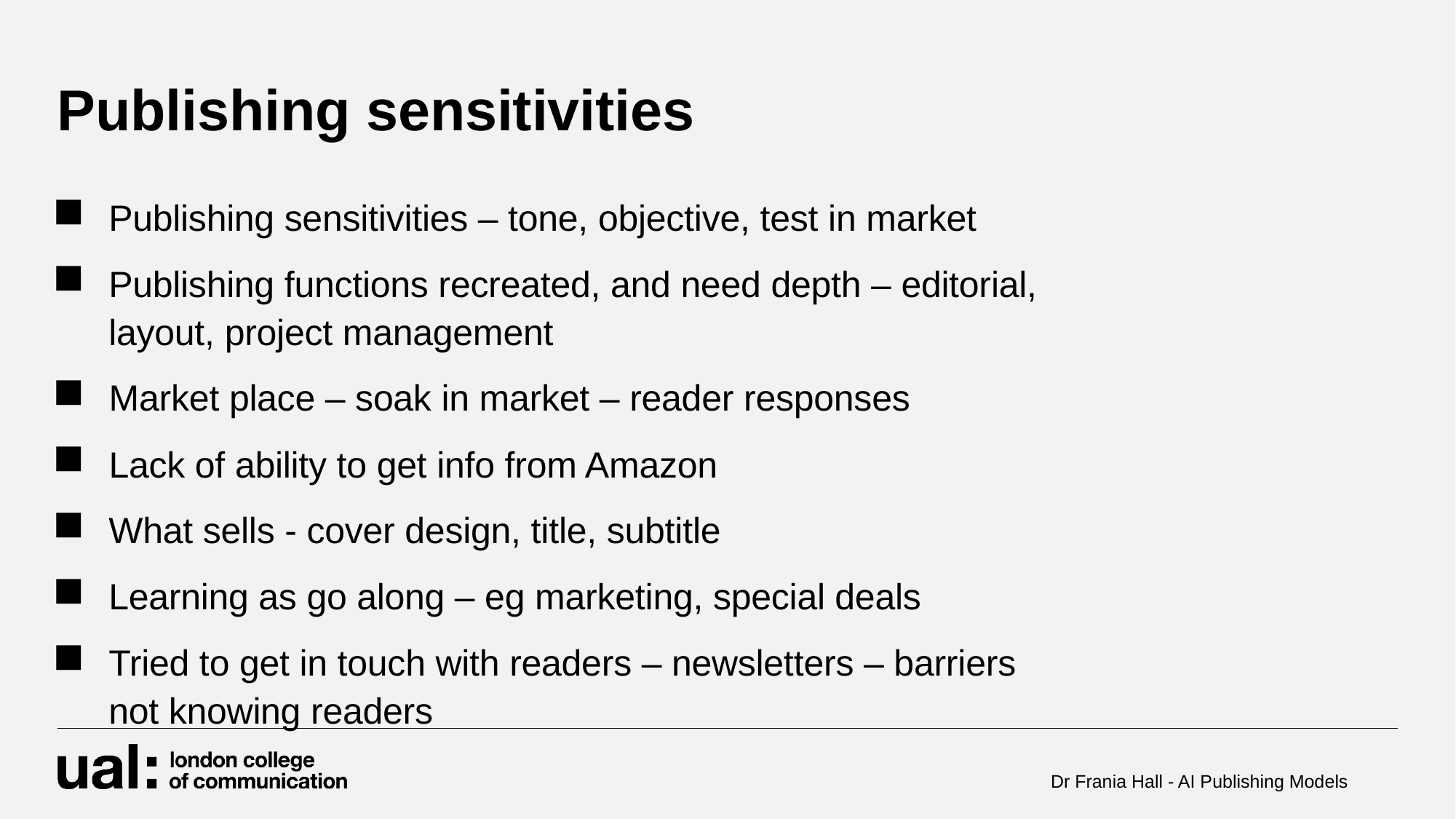

# Publishing sensitivities
Publishing sensitivities – tone, objective, test in market
Publishing functions recreated, and need depth – editorial, layout, project management
Market place – soak in market – reader responses
Lack of ability to get info from Amazon
What sells - cover design, title, subtitle
Learning as go along – eg marketing, special deals
Tried to get in touch with readers – newsletters – barriers not knowing readers
Dr Frania Hall - AI Publishing Models